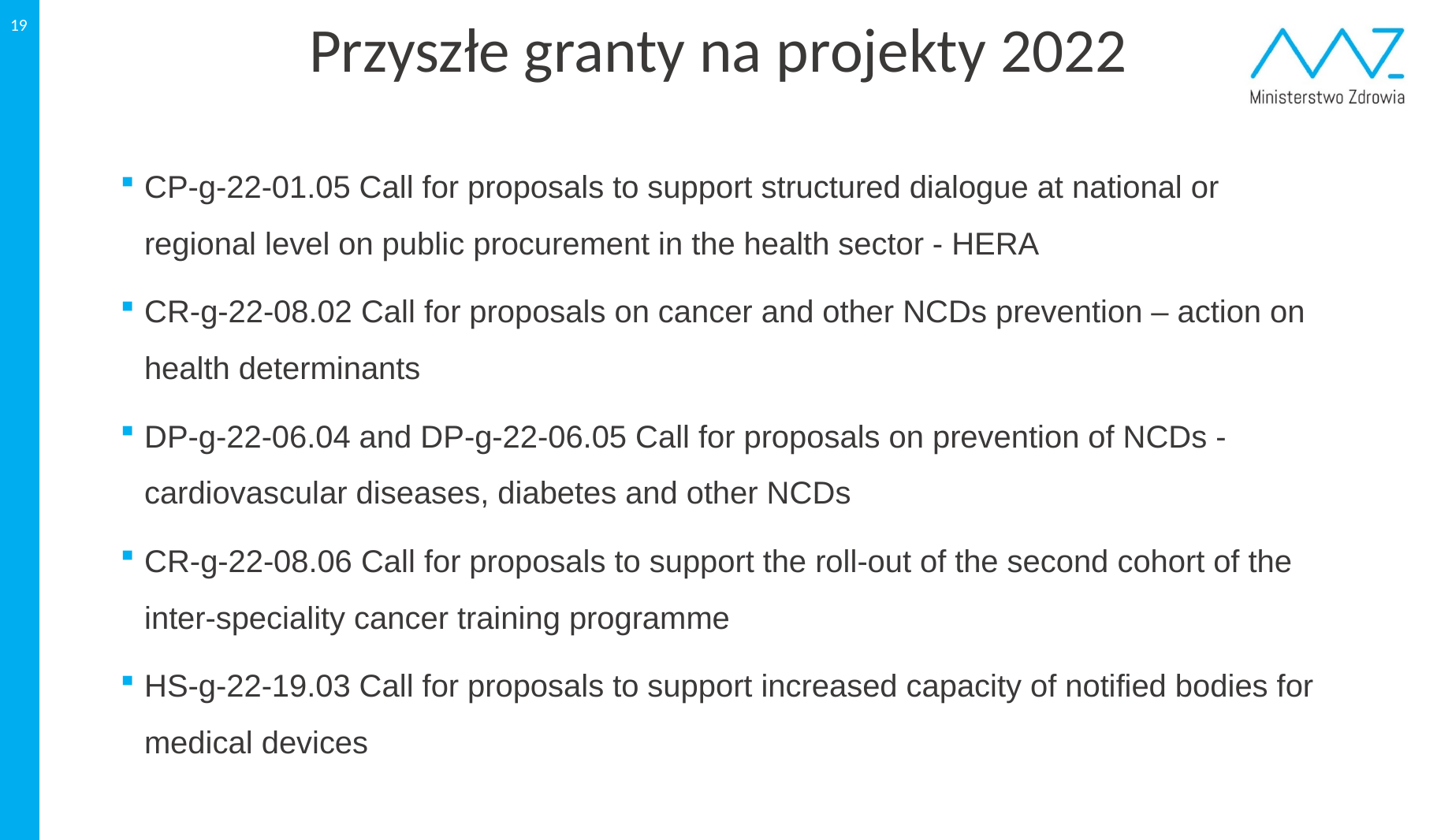

19
# Przyszłe granty na projekty 2022
CP-g-22-01.05 Call for proposals to support structured dialogue at national or regional level on public procurement in the health sector - HERA
CR-g-22-08.02 Call for proposals on cancer and other NCDs prevention – action on health determinants
DP-g-22-06.04 and DP-g-22-06.05 Call for proposals on prevention of NCDs - cardiovascular diseases, diabetes and other NCDs
CR-g-22-08.06 Call for proposals to support the roll-out of the second cohort of the inter-speciality cancer training programme
HS-g-22-19.03 Call for proposals to support increased capacity of notified bodies for medical devices